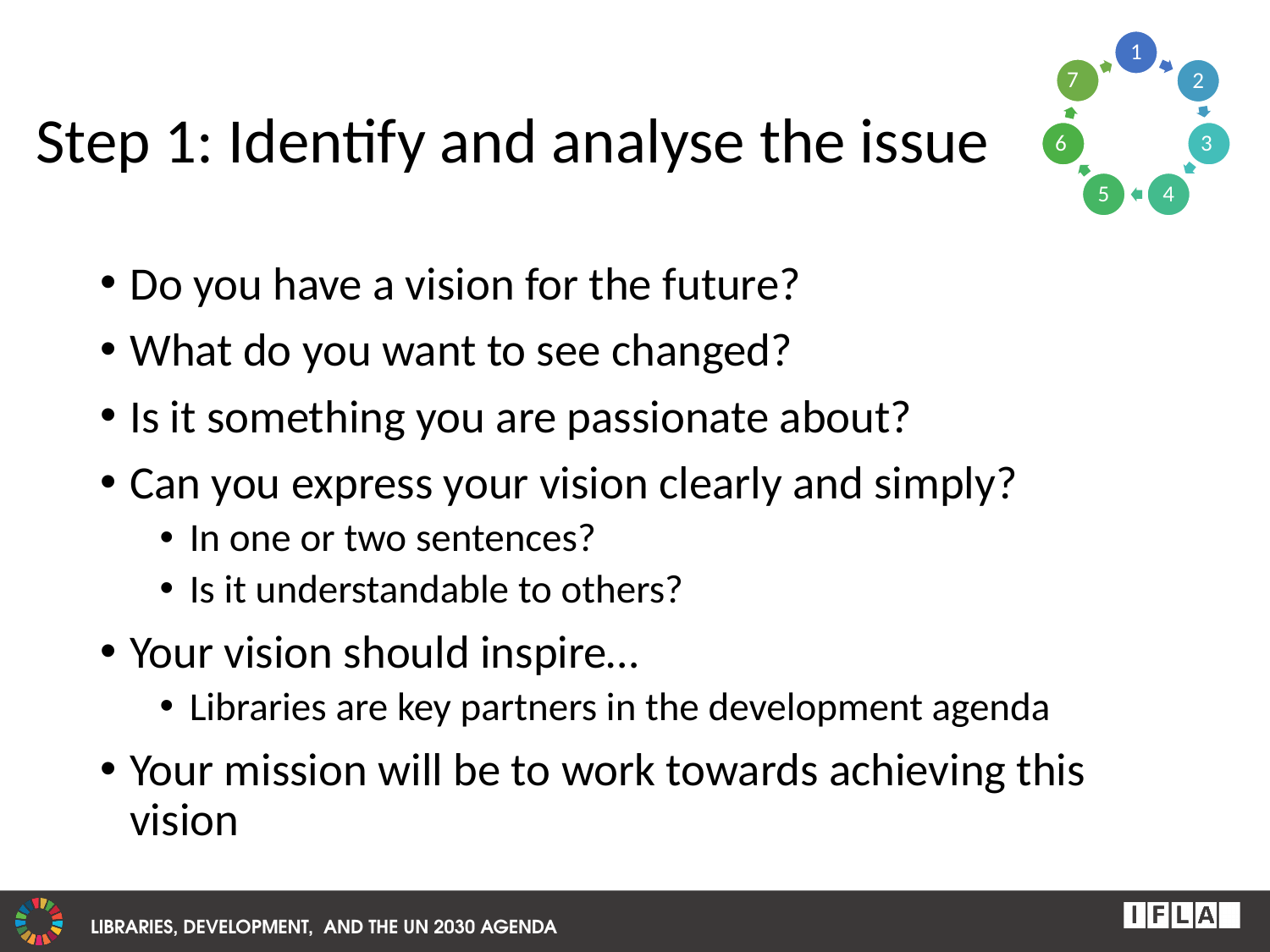

1

2

3

4

5

6

7

# Step 1: Identify and analyse the issue
Do you have a vision for the future?
What do you want to see changed?
Is it something you are passionate about?
Can you express your vision clearly and simply?
In one or two sentences?
Is it understandable to others?
Your vision should inspire…
Libraries are key partners in the development agenda
Your mission will be to work towards achieving this vision